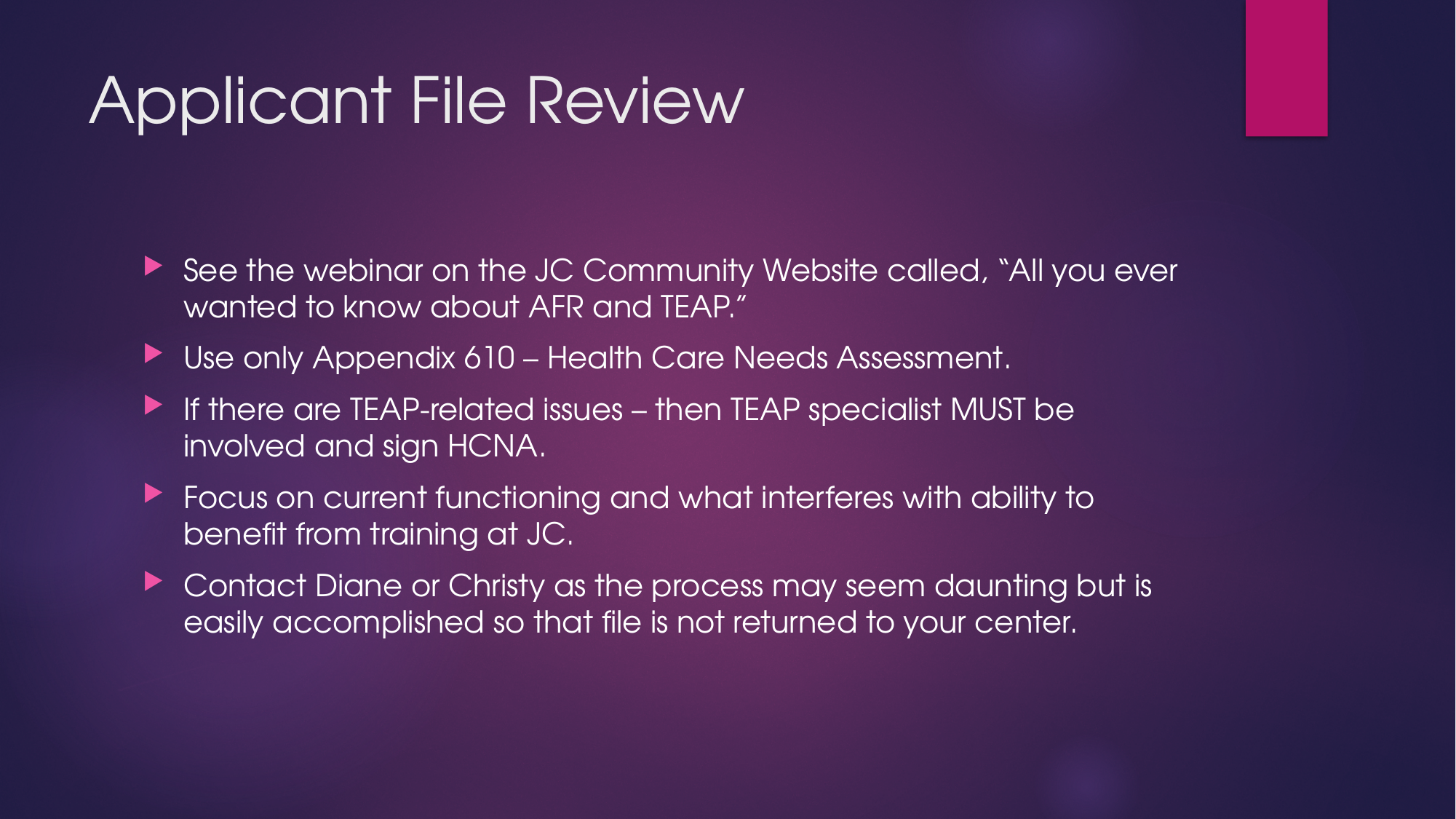

# Applicant File Review
See the webinar on the JC Community Website called, “All you ever wanted to know about AFR and TEAP.”
Use only Appendix 610 – Health Care Needs Assessment.
If there are TEAP-related issues – then TEAP specialist MUST be involved and sign HCNA.
Focus on current functioning and what interferes with ability to benefit from training at JC.
Contact Diane or Christy as the process may seem daunting but is easily accomplished so that file is not returned to your center.